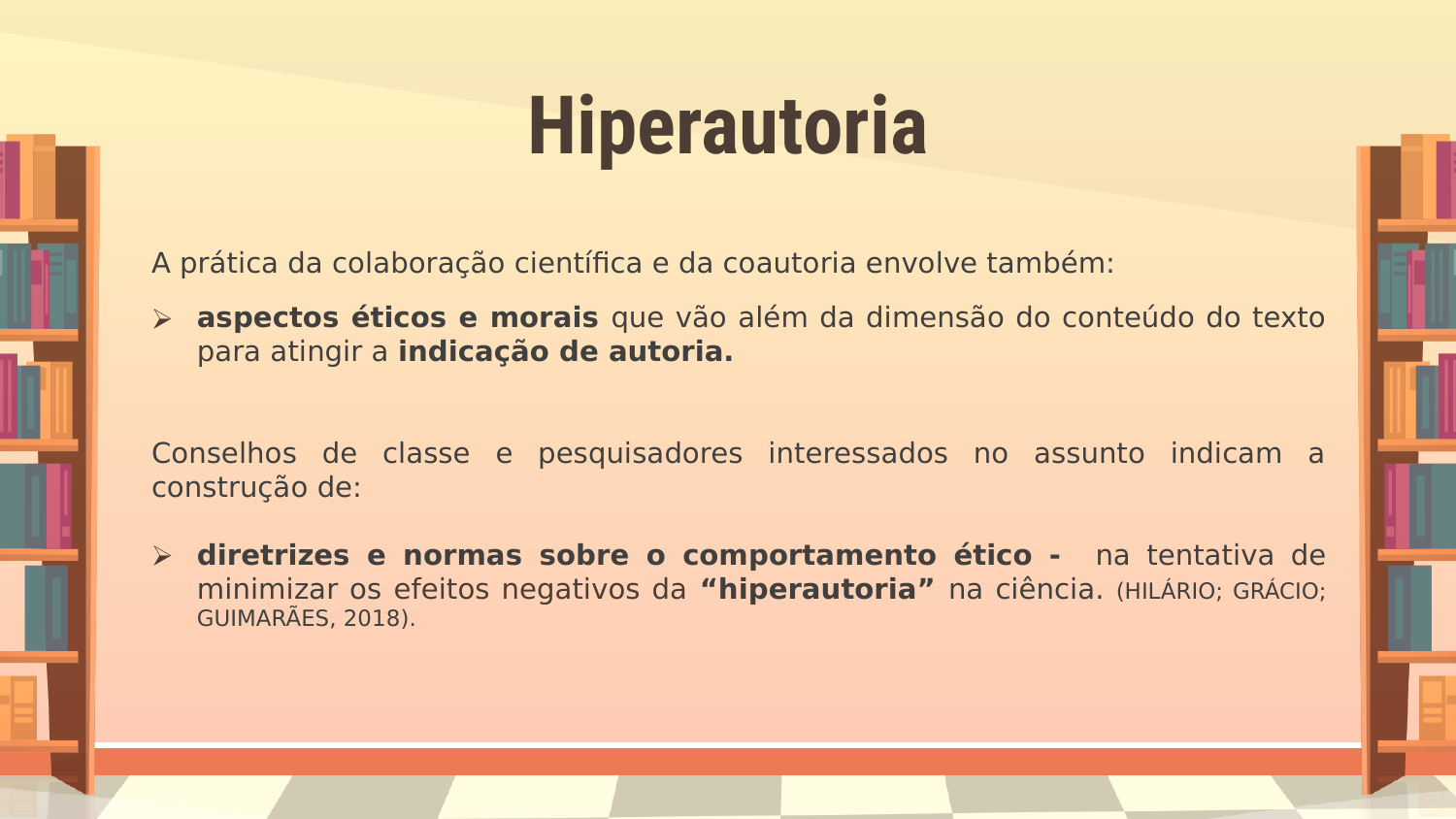

# Hiperautoria

A prática da colaboração científica e da coautoria envolve também:
aspectos éticos e morais que vão além da dimensão do conteúdo do texto para atingir a indicação de autoria.

Conselhos de classe e pesquisadores interessados no assunto indicam a construção de:

diretrizes e normas sobre o comportamento ético -  na tentativa de minimizar os efeitos negativos da “hiperautoria” na ciência. (HILÁRIO; GRÁCIO; GUIMARÃES, 2018).